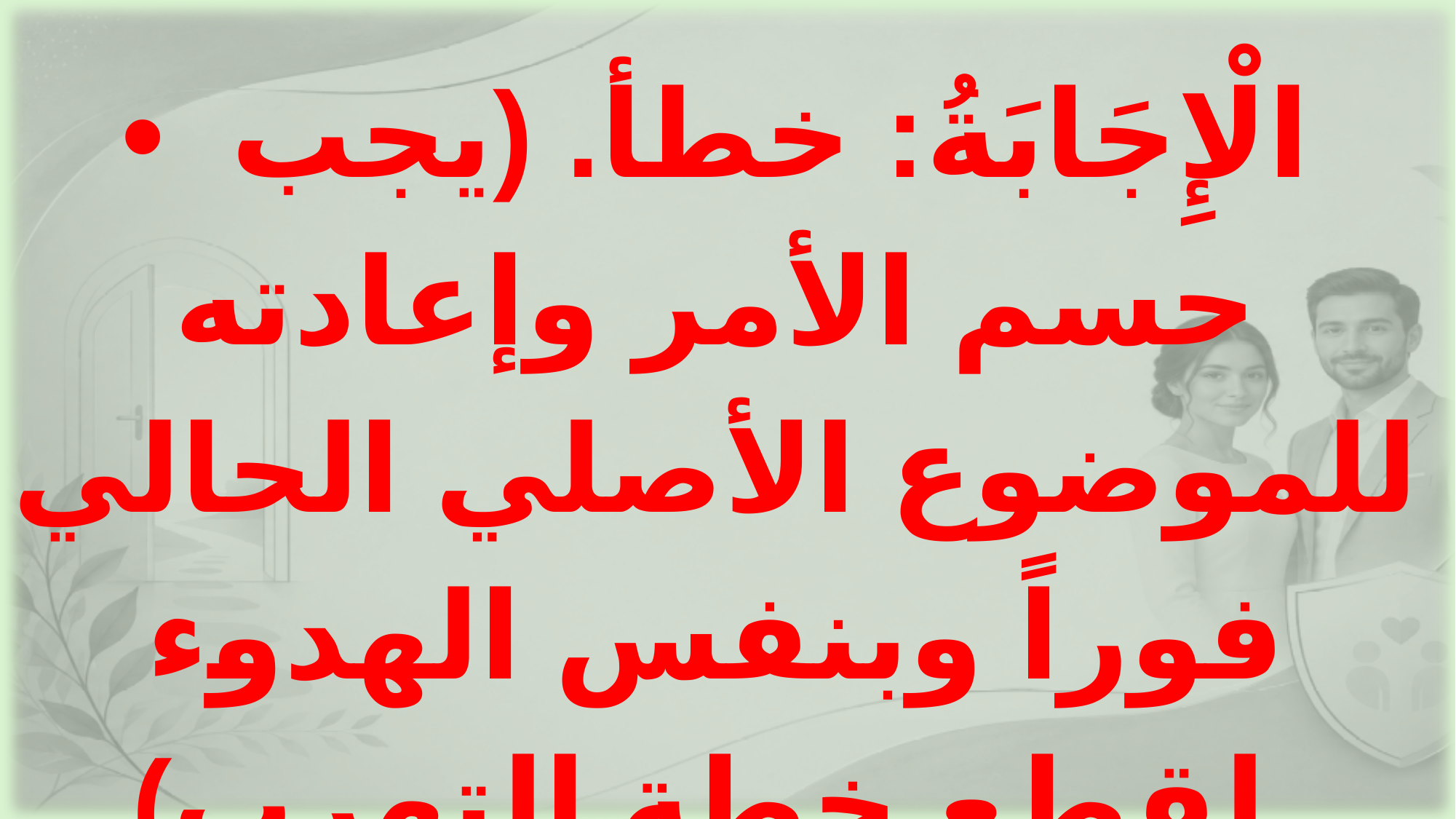

•	الْإِجَابَةُ: خطأ. (يجب حسم الأمر وإعادته للموضوع الأصلي الحالي فوراً وبنفس الهدوء لقطع خطة التهرب).